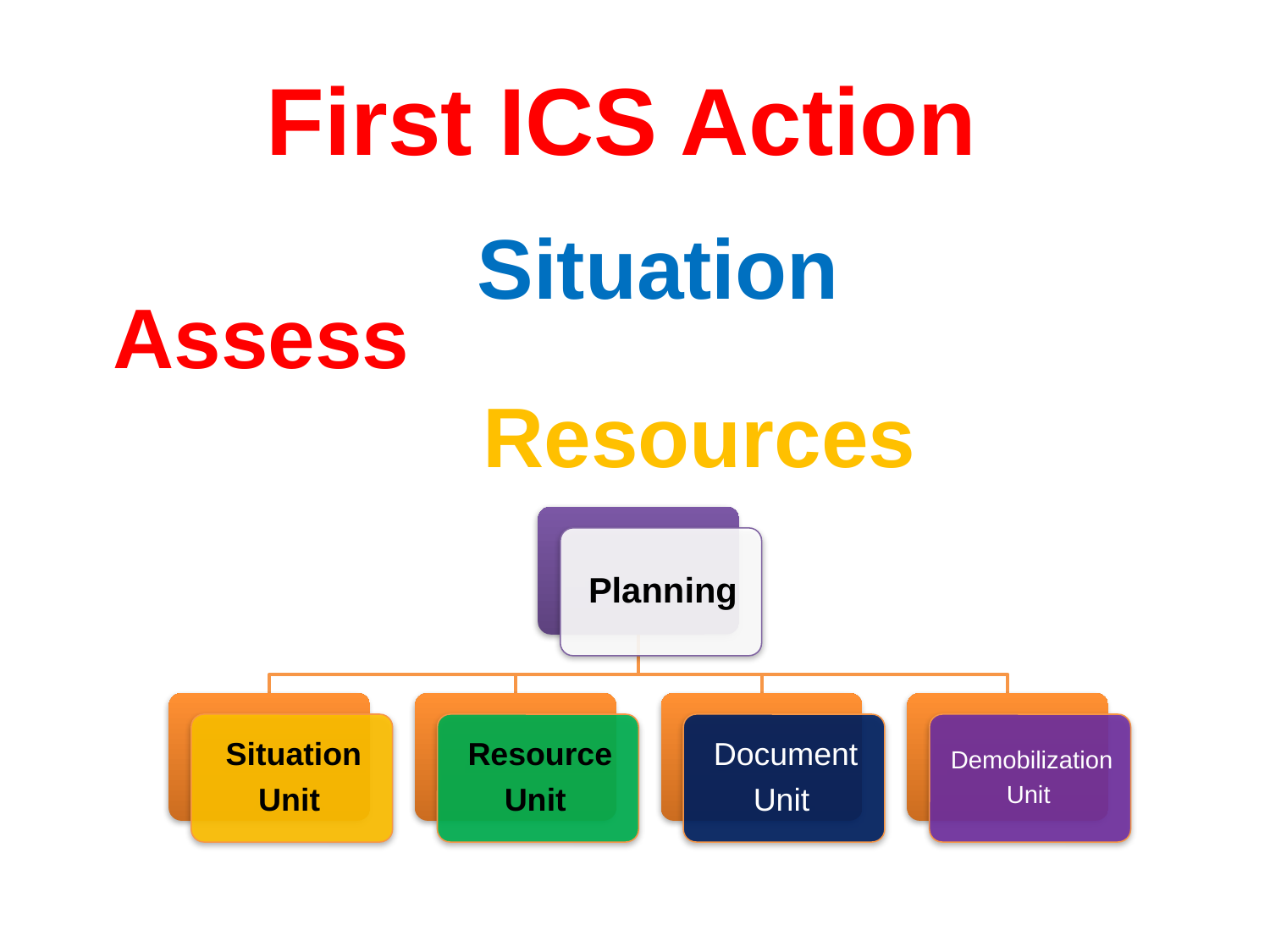

# First ICS Action
Situation
Assess
Resources
Planning
Situation
Unit
Resource
Unit
Document
Unit
Demobilization
Unit